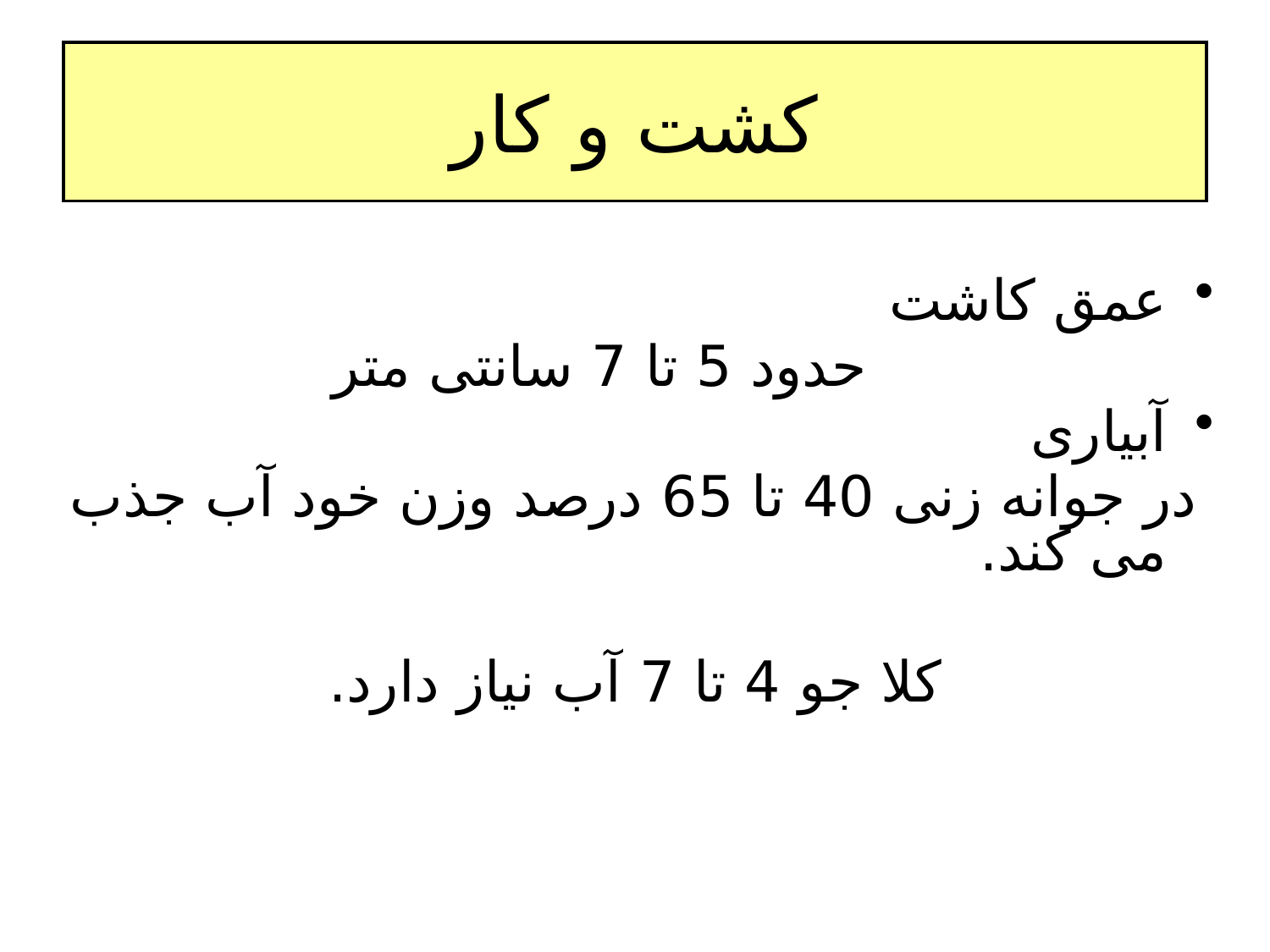

# کشت و کار
عمق کاشت
    حدود 5 تا 7 سانتی متر
آبیاری
 در جوانه زنی 40 تا 65 درصد وزن خود آب جذب می کند.

کلا جو 4 تا 7 آب نیاز دارد.